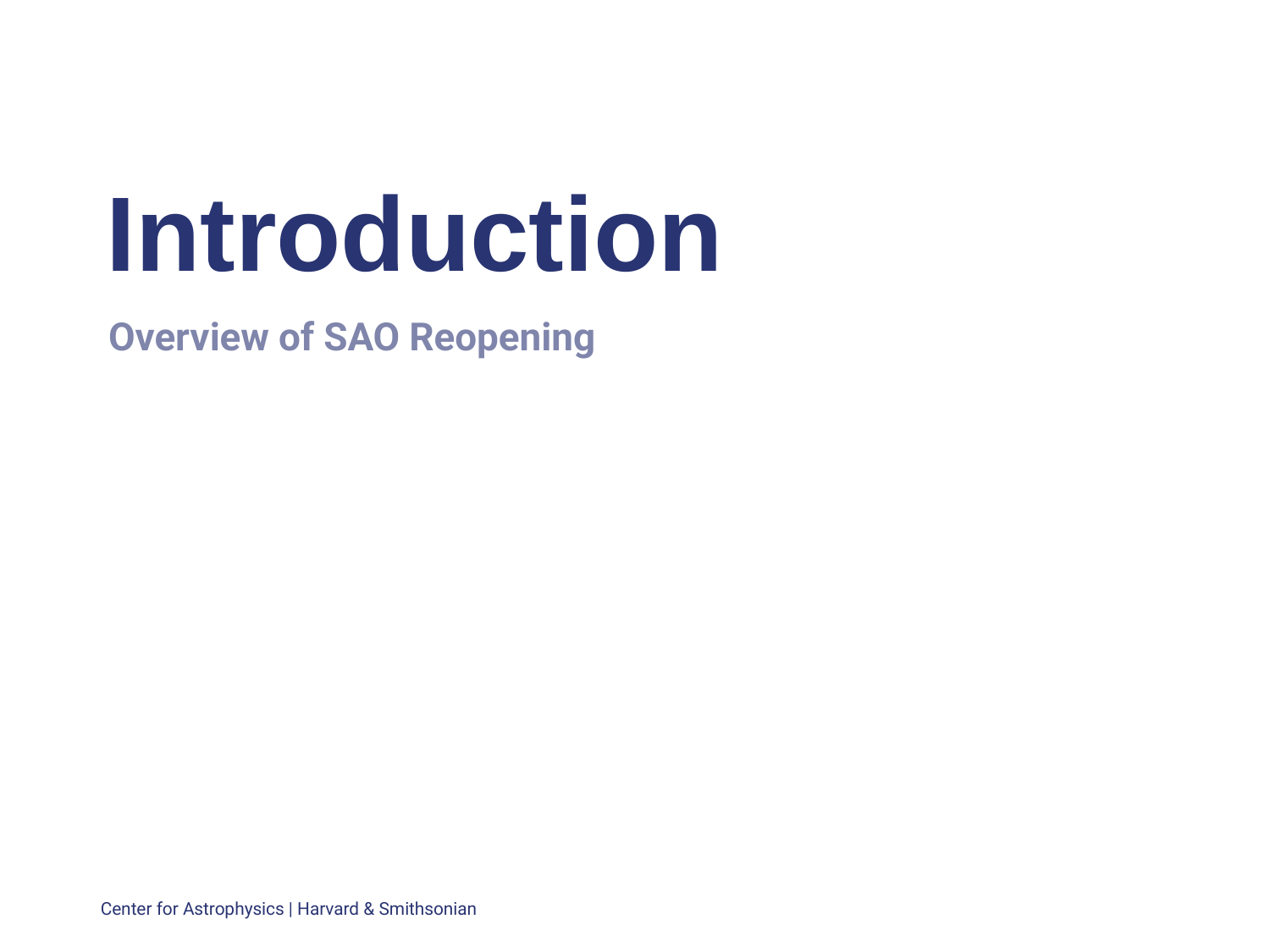

# Introduction
Overview of SAO Reopening
Center for Astrophysics | Harvard & Smithsonian